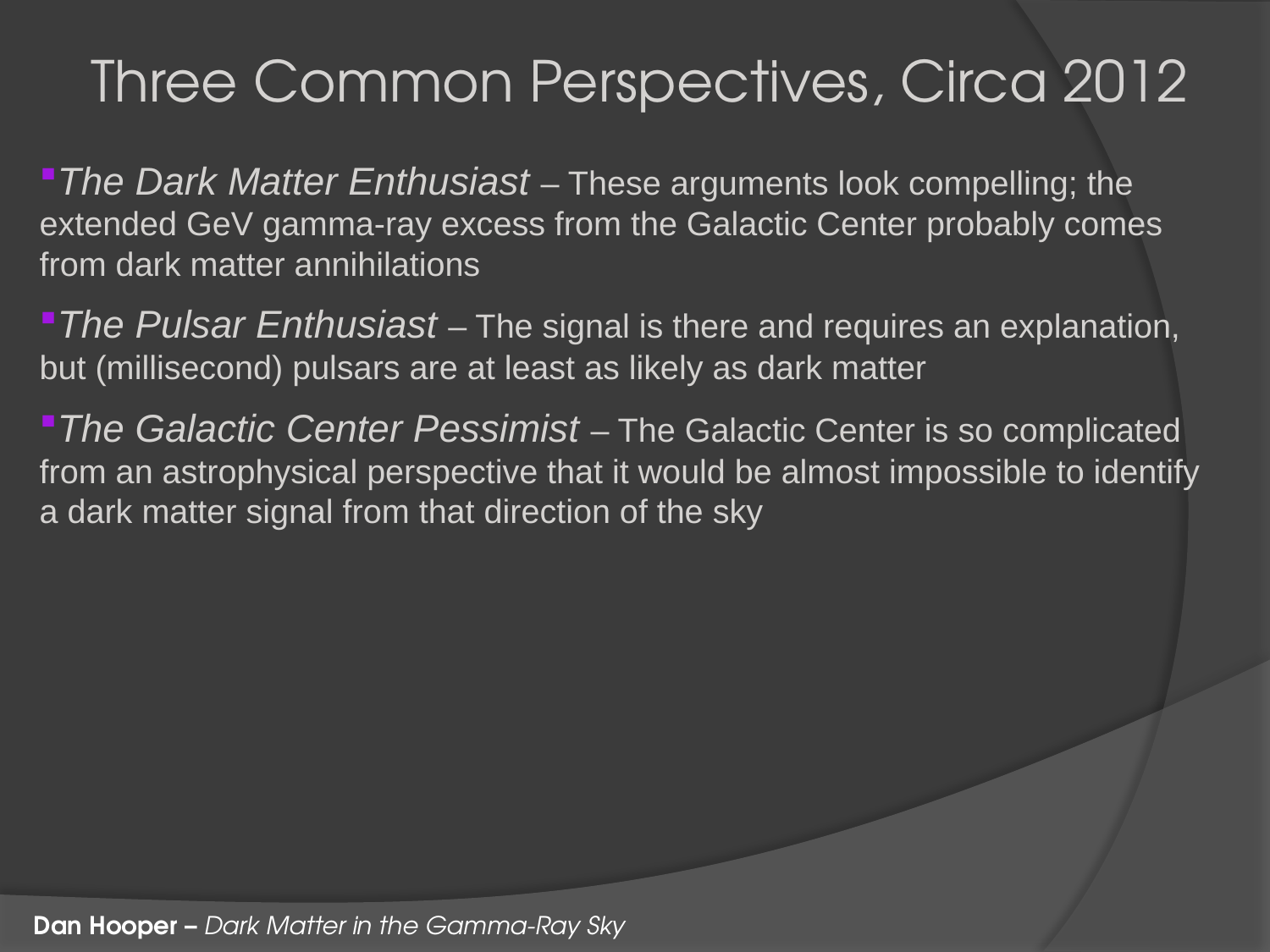

Three Common Perspectives, Circa 2012

The Dark Matter Enthusiast – These arguments look compelling; the extended GeV gamma-ray excess from the Galactic Center probably comes from dark matter annihilations

The Pulsar Enthusiast – The signal is there and requires an explanation, but (millisecond) pulsars are at least as likely as dark matter

The Galactic Center Pessimist – The Galactic Center is so complicated from an astrophysical perspective that it would be almost impossible to identify a dark matter signal from that direction of the sky

Dan Hooper – Dark Matter in the Gamma-Ray Sky